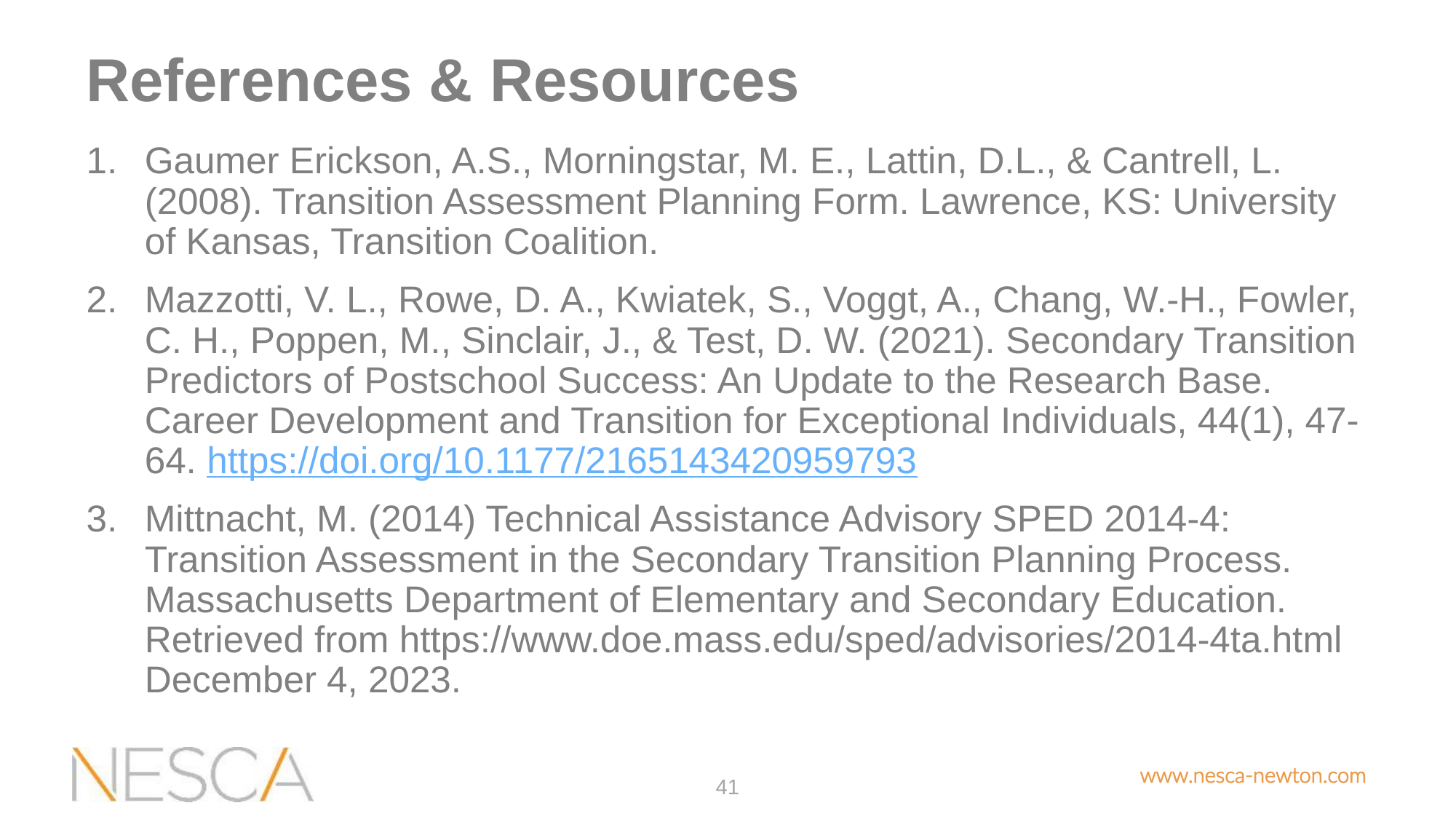

# References & Resources
Gaumer Erickson, A.S., Morningstar, M. E., Lattin, D.L., & Cantrell, L. (2008). Transition Assessment Planning Form. Lawrence, KS: University of Kansas, Transition Coalition.
Mazzotti, V. L., Rowe, D. A., Kwiatek, S., Voggt, A., Chang, W.-H., Fowler, C. H., Poppen, M., Sinclair, J., & Test, D. W. (2021). Secondary Transition Predictors of Postschool Success: An Update to the Research Base. Career Development and Transition for Exceptional Individuals, 44(1), 47-64. https://doi.org/10.1177/2165143420959793
Mittnacht, M. (2014) Technical Assistance Advisory SPED 2014-4: Transition Assessment in the Secondary Transition Planning Process. Massachusetts Department of Elementary and Secondary Education. Retrieved from https://www.doe.mass.edu/sped/advisories/2014-4ta.html December 4, 2023.